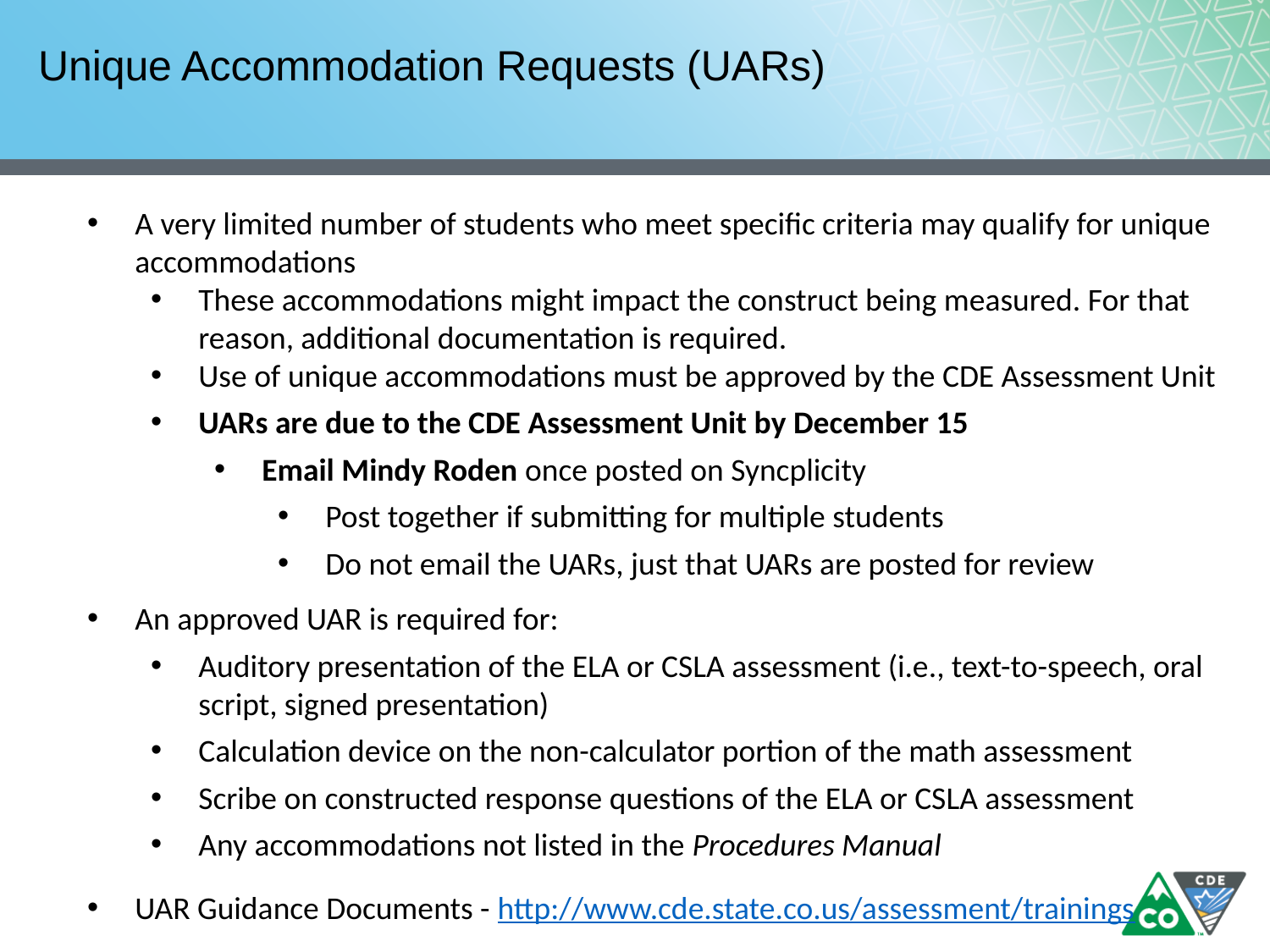

# Unique Accommodation Requests (UARs)
A very limited number of students who meet specific criteria may qualify for unique accommodations
These accommodations might impact the construct being measured. For that reason, additional documentation is required.
Use of unique accommodations must be approved by the CDE Assessment Unit
UARs are due to the CDE Assessment Unit by December 15
Email Mindy Roden once posted on Syncplicity
Post together if submitting for multiple students
Do not email the UARs, just that UARs are posted for review
An approved UAR is required for:
Auditory presentation of the ELA or CSLA assessment (i.e., text-to-speech, oral script, signed presentation)
Calculation device on the non-calculator portion of the math assessment
Scribe on constructed response questions of the ELA or CSLA assessment
Any accommodations not listed in the Procedures Manual
UAR Guidance Documents - http://www.cde.state.co.us/assessment/trainings